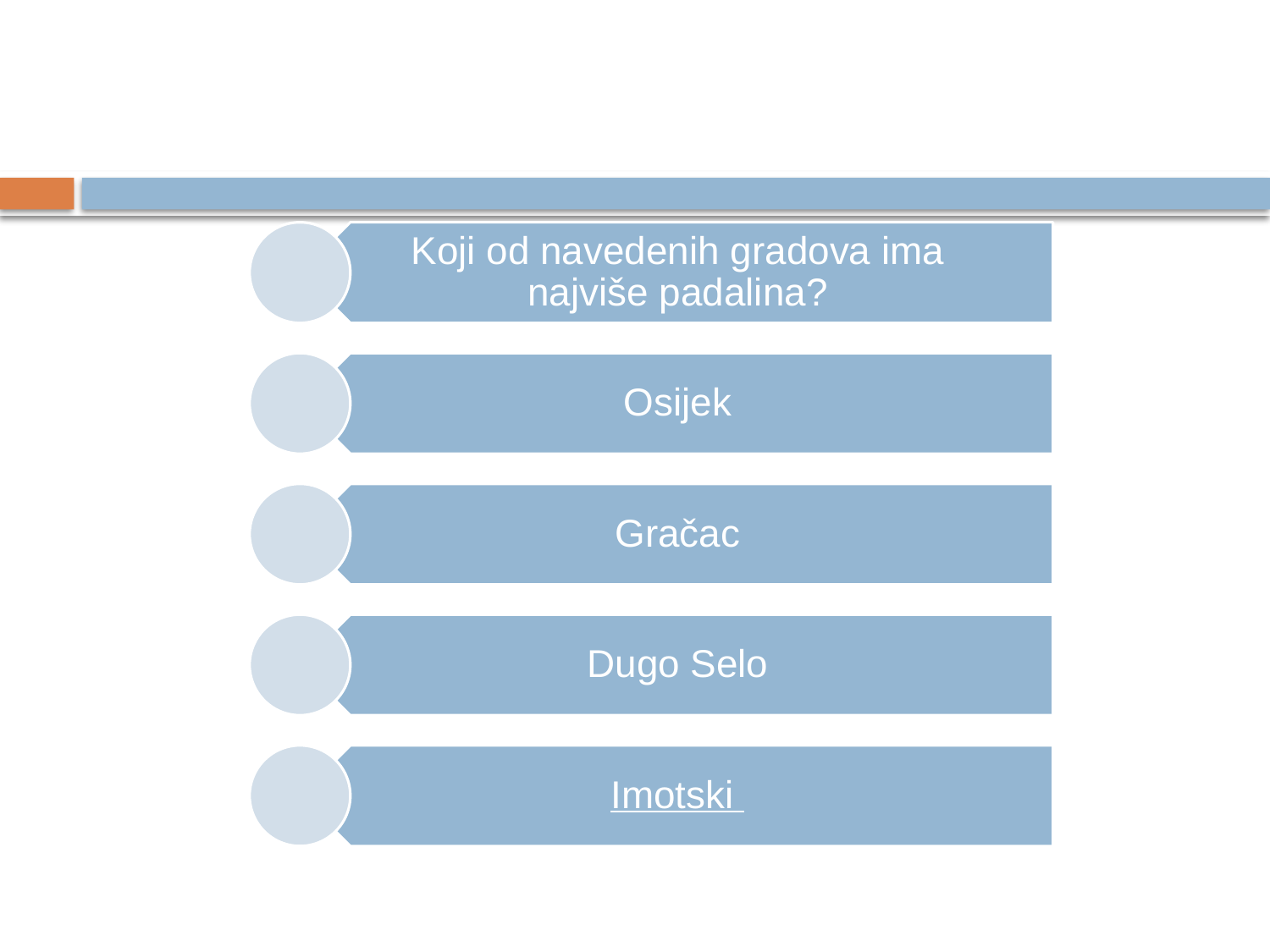

Koji od navedenih gradova ima najviše padalina?
Osijek
Gračac
Dugo Selo
Imotski